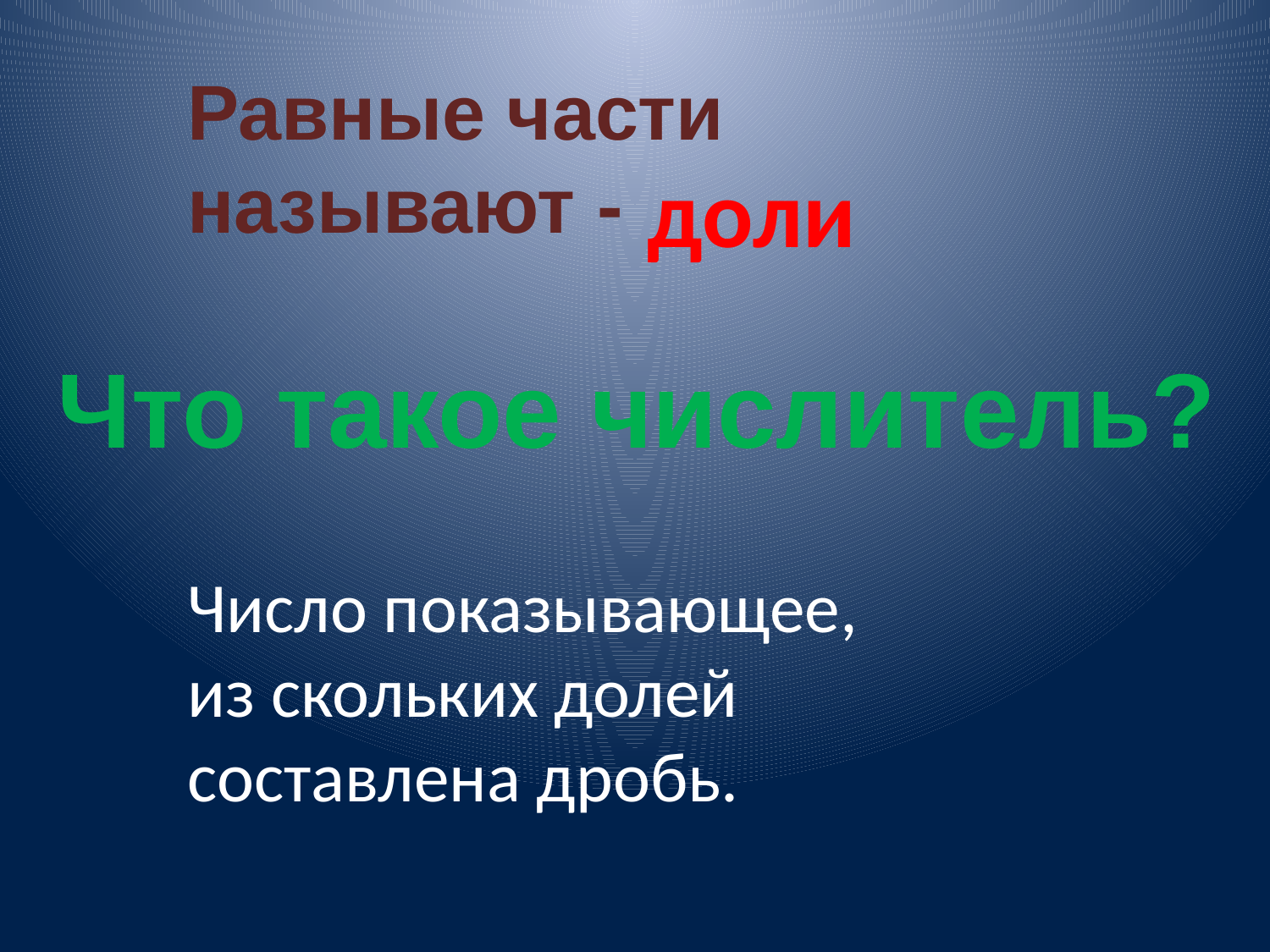

Равные части называют -

доли

Что такое числитель?

Число показывающее, из скольких долей составлена дробь.